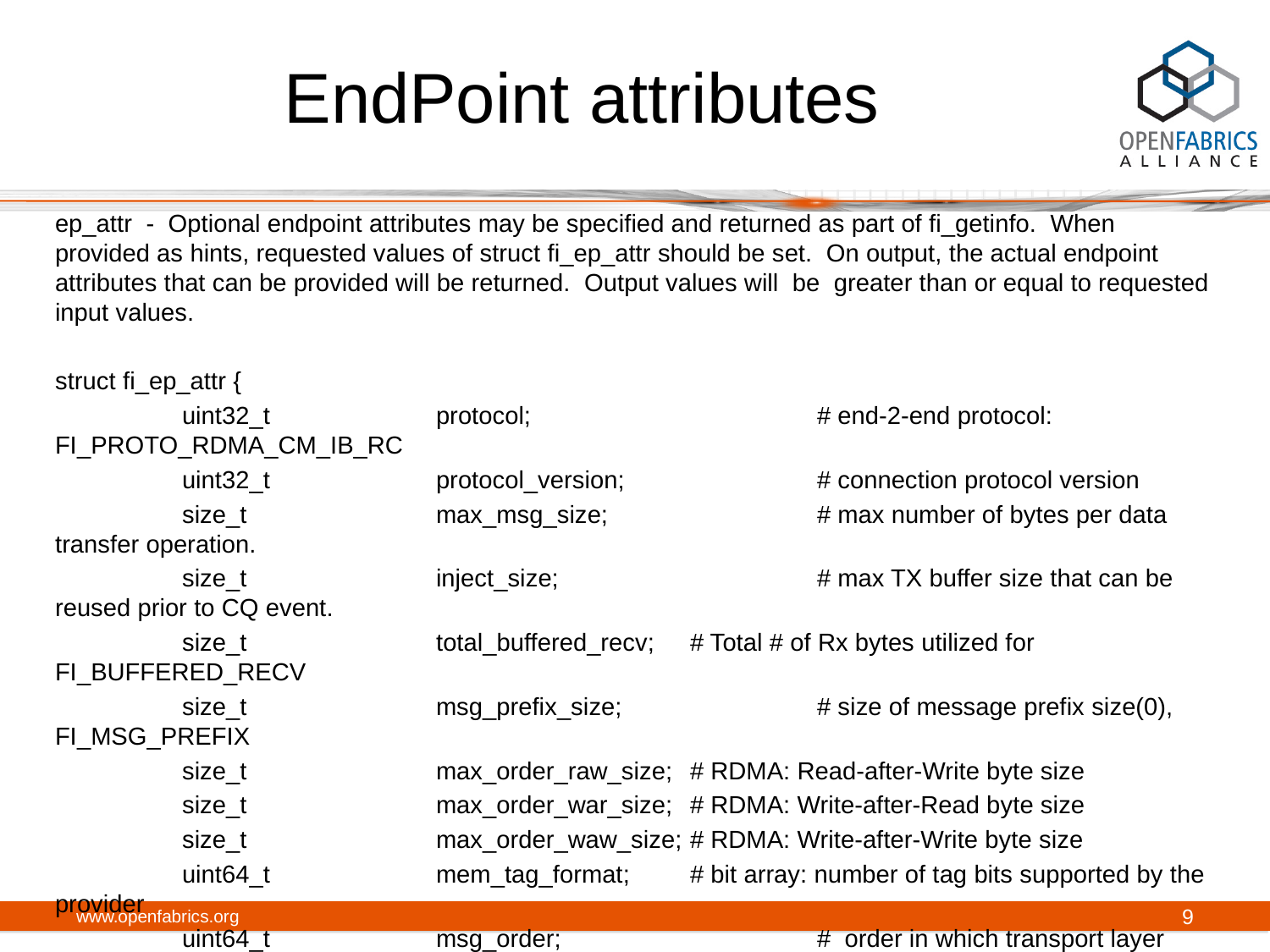

# EndPoint attributes
ep_attr  -  Optional endpoint attributes may be specified and returned as part of fi_getinfo.  When provided as hints, requested values of struct fi_ep_attr should be set.  On output, the actual endpoint attributes that can be provided will be returned.  Output values will  be  greater than or equal to requested input values.

struct fi_ep_attr {
	uint32_t		protocol;			# end-2-end protocol: FI_PROTO_RDMA_CM_IB_RC
	uint32_t		protocol_version;		# connection protocol version
	size_t		max_msg_size;		# max number of bytes per data transfer operation.
	size_t		inject_size;			# max TX buffer size that can be reused prior to CQ event.
	size_t		total_buffered_recv;	# Total # of Rx bytes utilized for FI_BUFFERED_RECV
	size_t		msg_prefix_size;		# size of message prefix size(0), FI_MSG_PREFIX
	size_t		max_order_raw_size;	# RDMA: Read-after-Write byte size
	size_t		max_order_war_size;	# RDMA: Write-after-Read byte size
	size_t		max_order_waw_size; 	# RDMA: Write-after-Write byte size
	uint64_t		mem_tag_format;	# bit array: number of tag bits supported by the provider
	uint64_t		msg_order;			#  order in which transport layer headers are processed.
	uint64_t		comp_order;		# order which completed requests are written to the CQ.
	size_t		tx_ctx_cnt;			# Tx work-queue-depth
	size_t		rx_ctx_cnt;			# Rx work-queue-depth
};

www.openfabrics.org
9